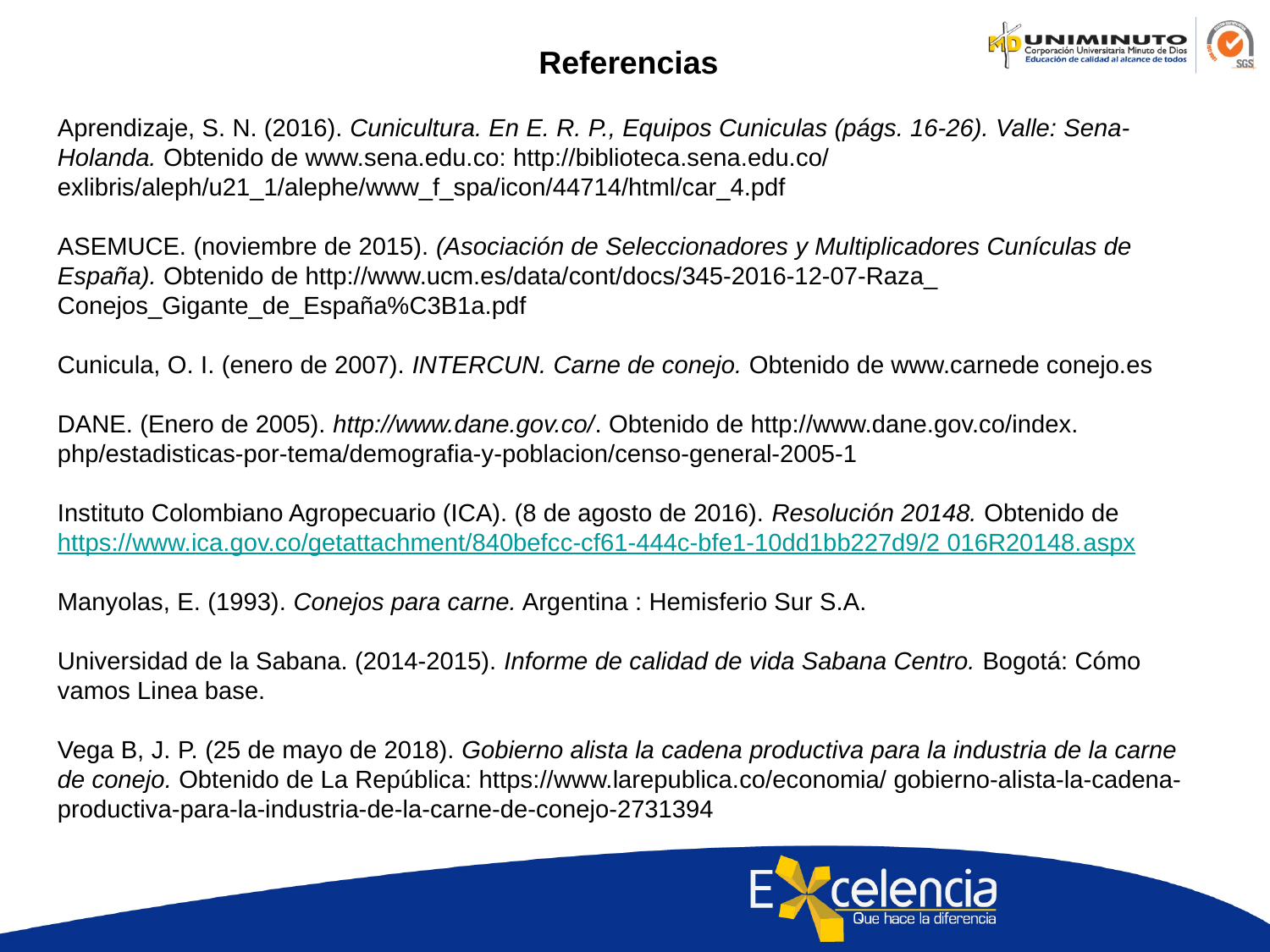

Referencias
Aprendizaje, S. N. (2016). Cunicultura. En E. R. P., Equipos Cuniculas (págs. 16-26). Valle: Sena- Holanda. Obtenido de www.sena.edu.co: http://biblioteca.sena.edu.co/ exlibris/aleph/u21_1/alephe/www_f_spa/icon/44714/html/car_4.pdf

ASEMUCE. (noviembre de 2015). (Asociación de Seleccionadores y Multiplicadores Cunículas de España). Obtenido de http://www.ucm.es/data/cont/docs/345-2016-12-07-Raza_ Conejos_Gigante_de_España%C3B1a.pdf

Cunicula, O. I. (enero de 2007). INTERCUN. Carne de conejo. Obtenido de www.carnede conejo.es

DANE. (Enero de 2005). http://www.dane.gov.co/. Obtenido de http://www.dane.gov.co/index. php/estadisticas-por-tema/demografia-y-poblacion/censo-general-2005-1

Instituto Colombiano Agropecuario (ICA). (8 de agosto de 2016). Resolución 20148. Obtenido de https://www.ica.gov.co/getattachment/840befcc-cf61-444c-bfe1-10dd1bb227d9/2 016R20148.aspx

Manyolas, E. (1993). Conejos para carne. Argentina : Hemisferio Sur S.A.

Universidad de la Sabana. (2014-2015). Informe de calidad de vida Sabana Centro. Bogotá: Cómo vamos Linea base.

Vega B, J. P. (25 de mayo de 2018). Gobierno alista la cadena productiva para la industria de la carne de conejo. Obtenido de La República: https://www.larepublica.co/economia/ gobierno-alista-la-cadena-productiva-para-la-industria-de-la-carne-de-conejo-2731394